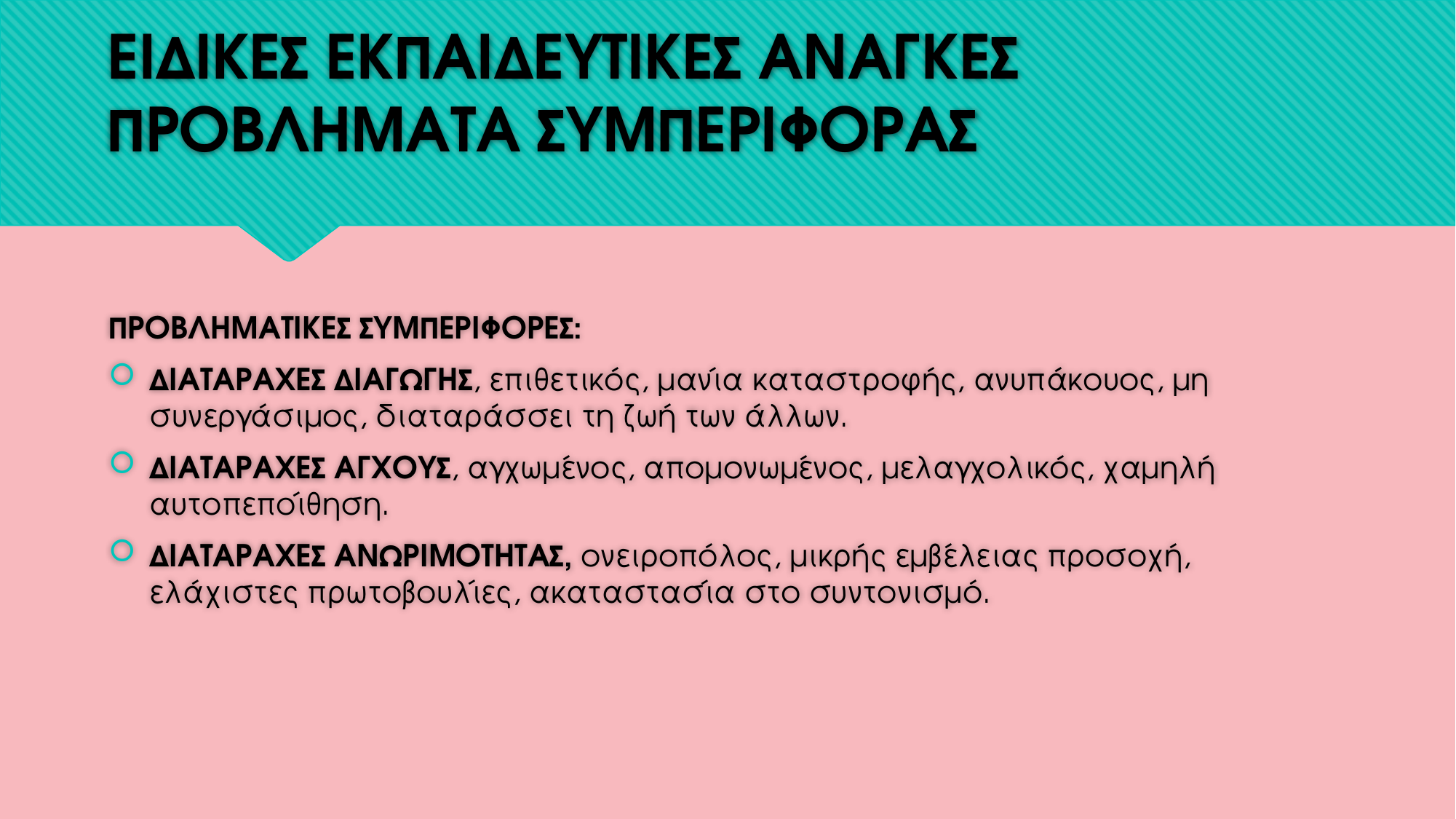

# ΕΙΔΙΚΕΣ ΕΚΠΑΙΔΕΥΤΙΚΕΣ ΑΝΑΓΚΕΣ ΠΡΟΒΛΗΜΑΤΑ ΣΥΜΠΕΡΙΦΟΡΑΣ
ΠΡΟΒΛΗΜΑΤΙΚΕΣ ΣΥΜΠΕΡΙΦΟΡΕΣ:
ΔΙΑΤΑΡΑΧΕΣ ΔΙΑΓΩΓΗΣ, επιθετικός, μανία καταστροφής, ανυπάκουος, μη συνεργάσιμος, διαταράσσει τη ζωή των άλλων.
ΔΙΑΤΑΡΑΧΕΣ ΑΓΧΟΥΣ, αγχωμένος, απομονωμένος, μελαγχολικός, χαμηλή αυτοπεποίθηση.
ΔΙΑΤΑΡΑΧΕΣ ΑΝΩΡΙΜΟΤΗΤΑΣ, ονειροπόλος, μικρής εμβέλειας προσοχή, ελάχιστες πρωτοβουλίες, ακαταστασία στο συντονισμό.